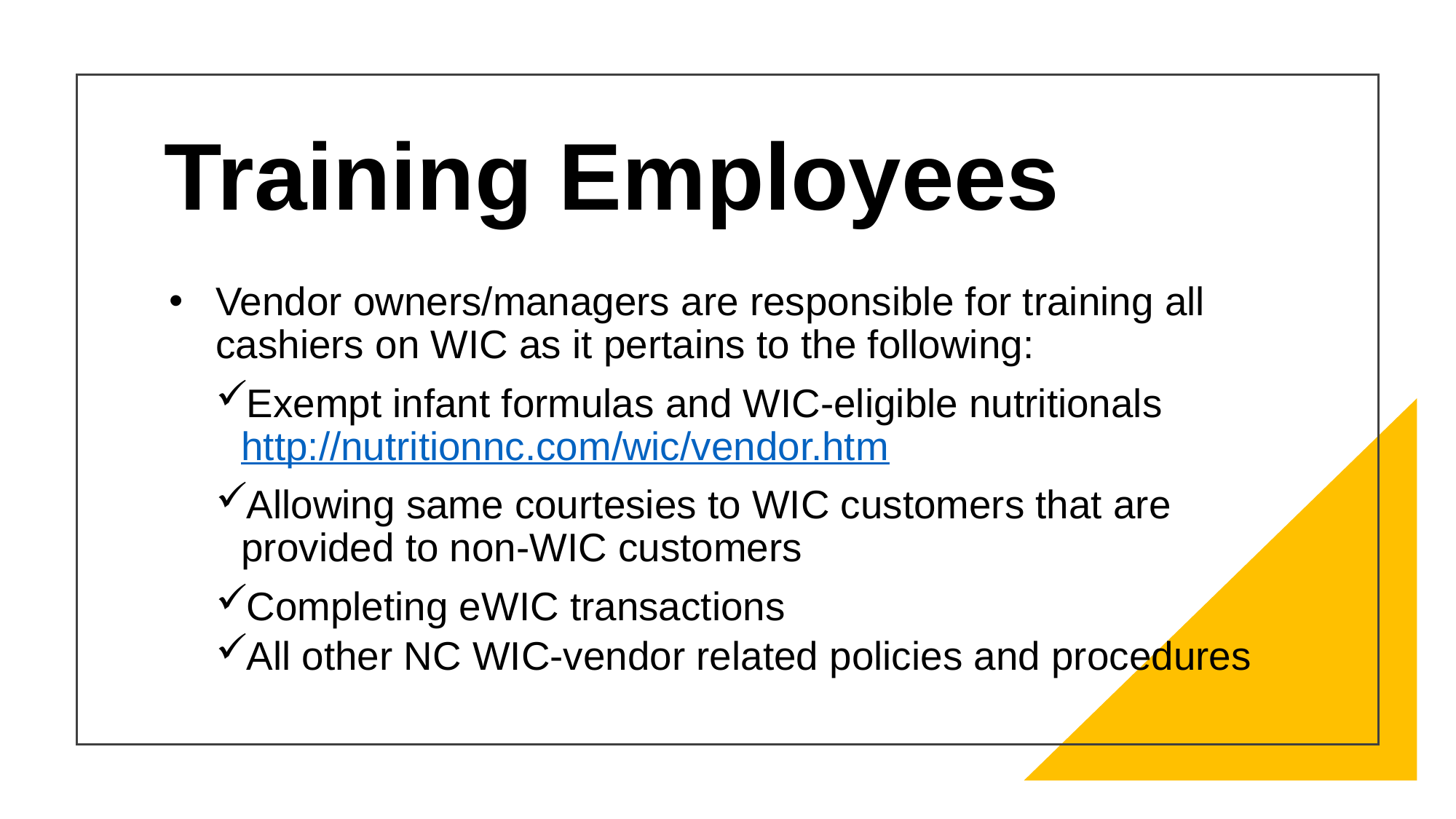

# Training Employees
Vendor owners/managers are responsible for training all cashiers on WIC as it pertains to the following:
Exempt infant formulas and WIC-eligible nutritionals http://nutritionnc.com/wic/vendor.htm
Allowing same courtesies to WIC customers that are provided to non-WIC customers
Completing eWIC transactions
All other NC WIC-vendor related policies and procedures